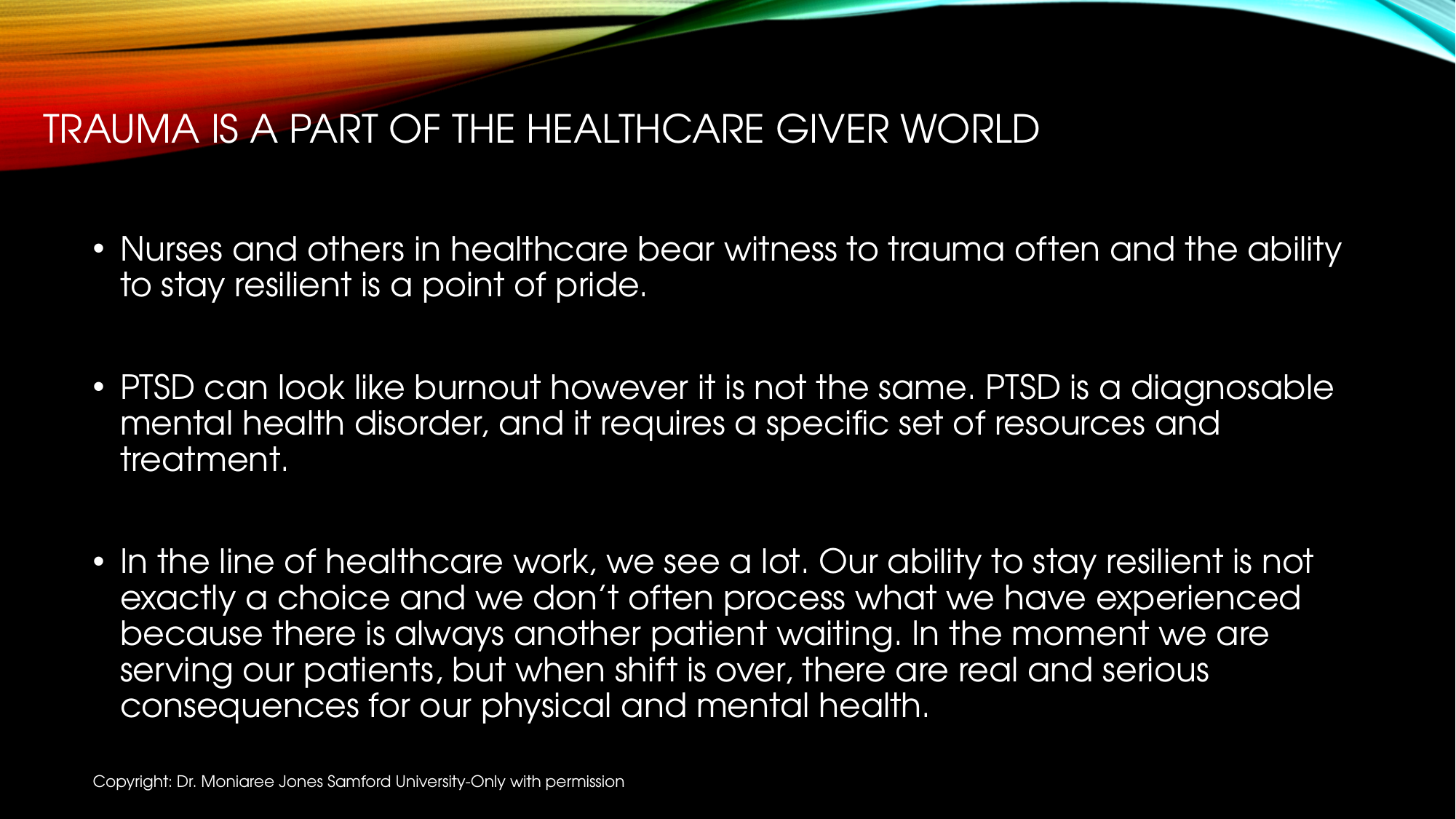

# Trauma is a part of the Healthcare giver world
Nurses and others in healthcare bear witness to trauma often and the ability to stay resilient is a point of pride.

PTSD can look like burnout however it is not the same. PTSD is a diagnosable mental health disorder, and it requires a specific set of resources and treatment.

In the line of healthcare work, we see a lot. Our ability to stay resilient is not exactly a choice and we don’t often process what we have experienced because there is always another patient waiting. In the moment we are serving our patients, but when shift is over, there are real and serious consequences for our physical and mental health.
Copyright: Dr. Moniaree Jones Samford University-Only with permission